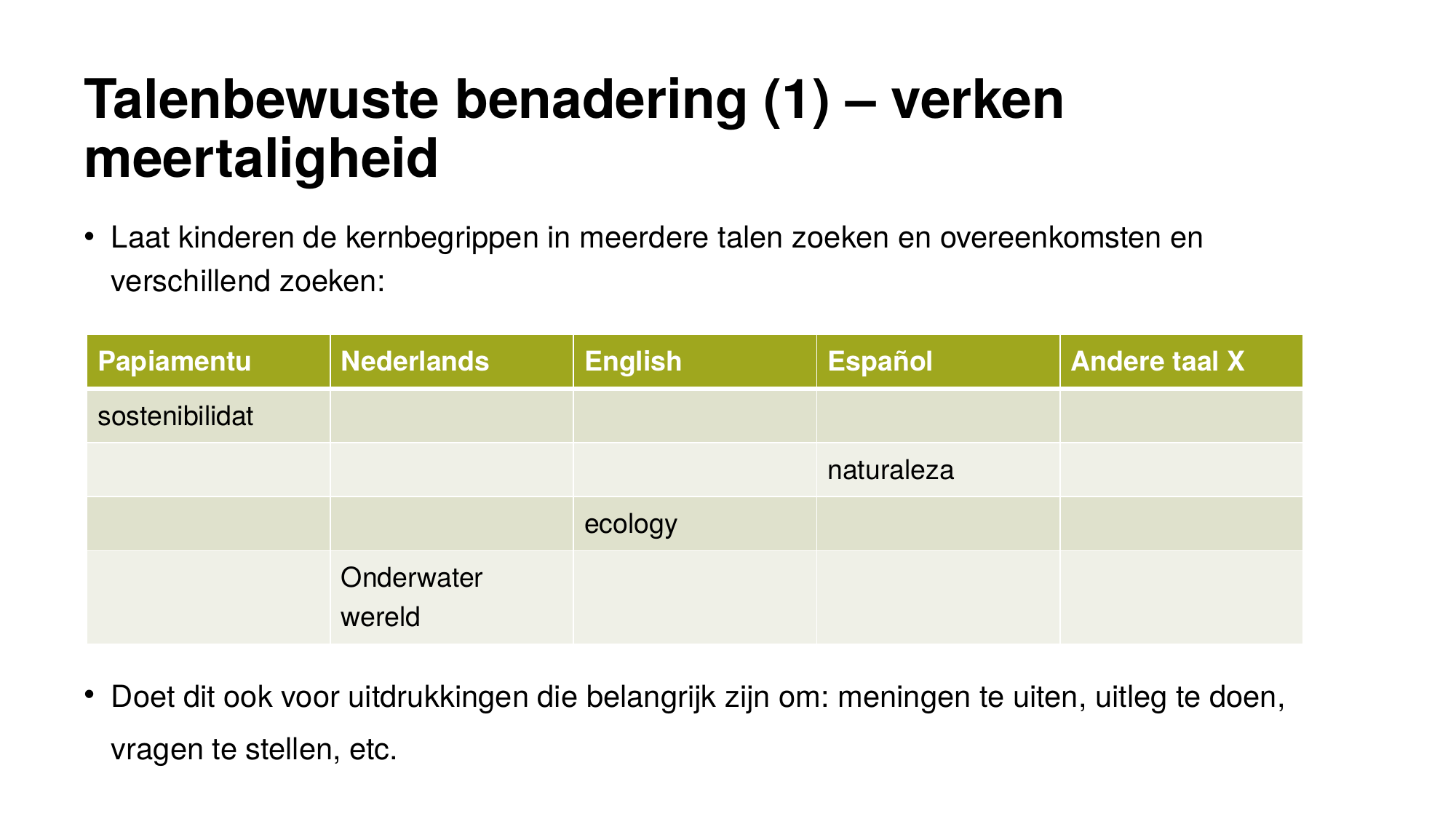

# Talenbewuste benadering (1) – verken meertaligheid
Laat kinderen de kernbegrippen in meerdere talen zoeken en overeenkomsten en verschillend zoeken:
| Papiamentu | Nederlands | English | Español | Andere taal X |
| --- | --- | --- | --- | --- |
| sostenibilidat |  |  |  |  |
|  |  |  | naturaleza |  |
|  |  | ecology |  |  |
|  | Onderwater wereld |  |  |  |
Doet dit ook voor uitdrukkingen die belangrijk zijn om: meningen te uiten, uitleg te doen, vragen te stellen, etc.